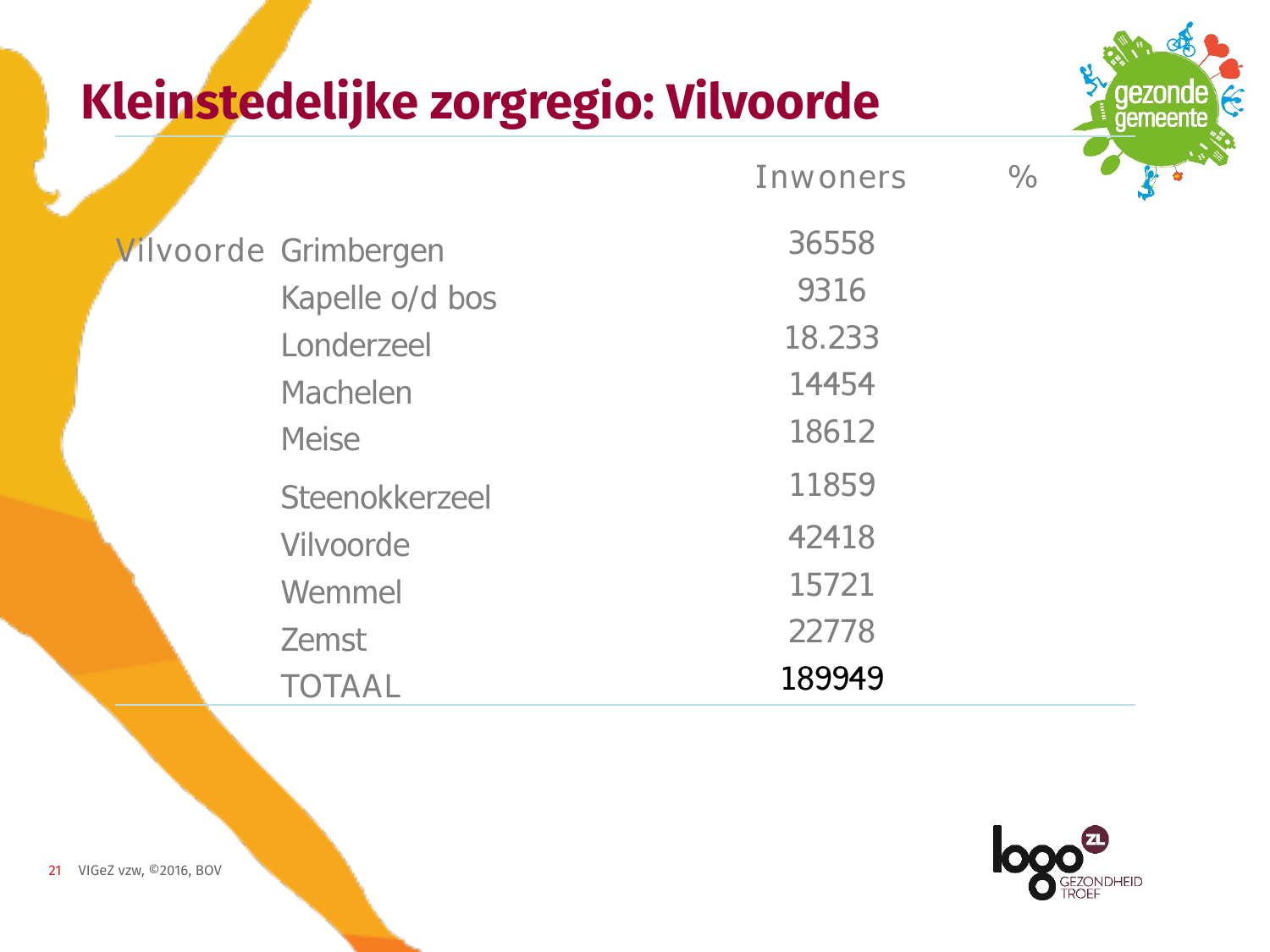

# Kleinstedelijke zorgregio: Vilvoorde
|  |  | Inwoners | % |
| --- | --- | --- | --- |
| Vilvoorde | Grimbergen | 36558 |  |
|  | Kapelle o/d bos | 9316 |  |
|  | Londerzeel | 18.233 |  |
|  | Machelen | 14454 |  |
|  | Meise | 18612 |  |
|  | Steenokkerzeel | 11859 |  |
|  | Vilvoorde | 42418 |  |
|  | Wemmel | 15721 |  |
|  | Zemst | 22778 |  |
|  | TOTAAL | 189949 |  |